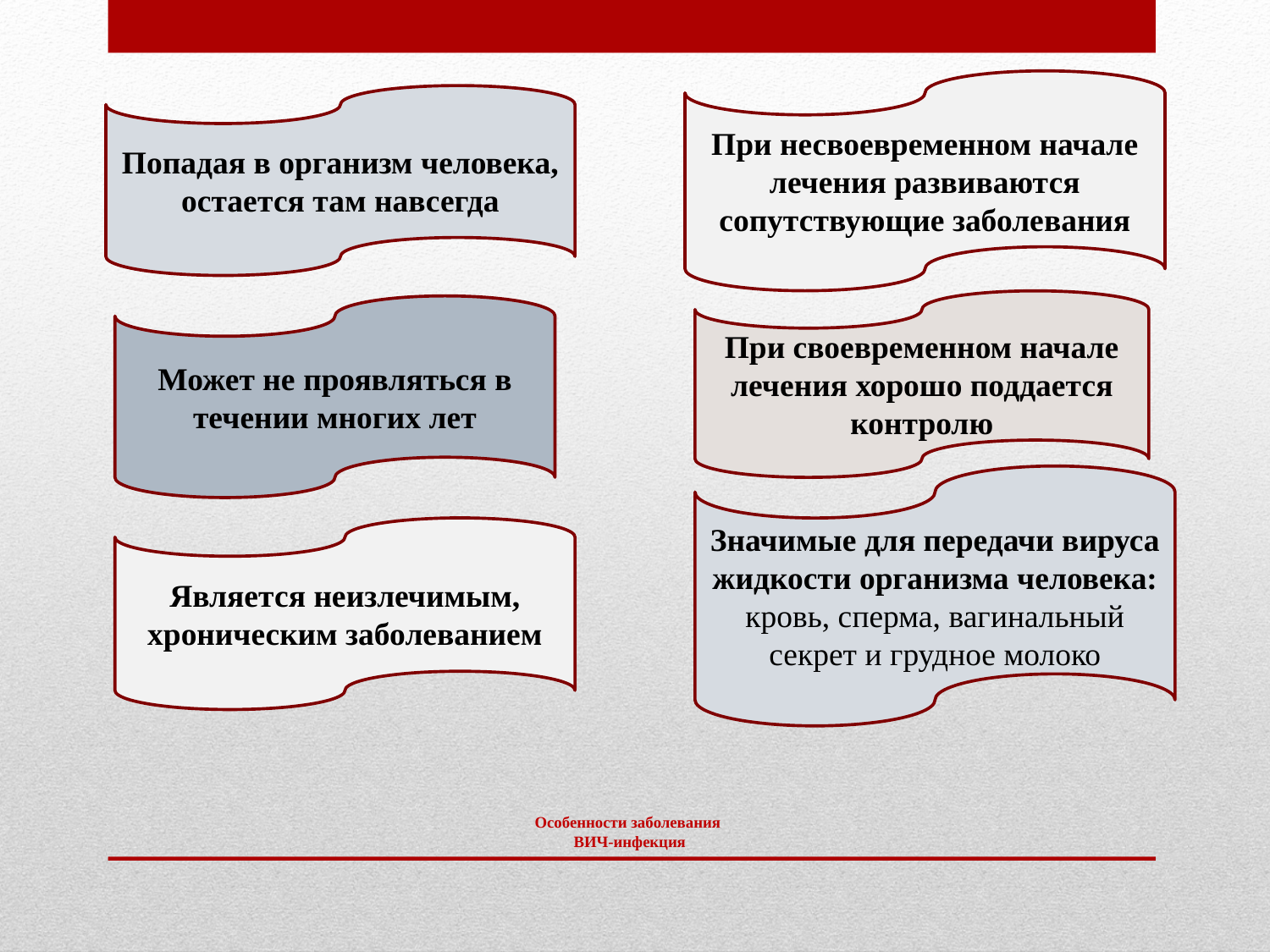

При несвоевременном начале лечения развиваются сопутствующие заболевания
Попадая в организм человека, остается там навсегда
При своевременном начале лечения хорошо поддается контролю
Может не проявляться в течении многих лет
Значимые для передачи вируса жидкости организма человека: кровь, сперма, вагинальный секрет и грудное молоко
Является неизлечимым, хроническим заболеванием
# Особенности заболевания ВИЧ-инфекция